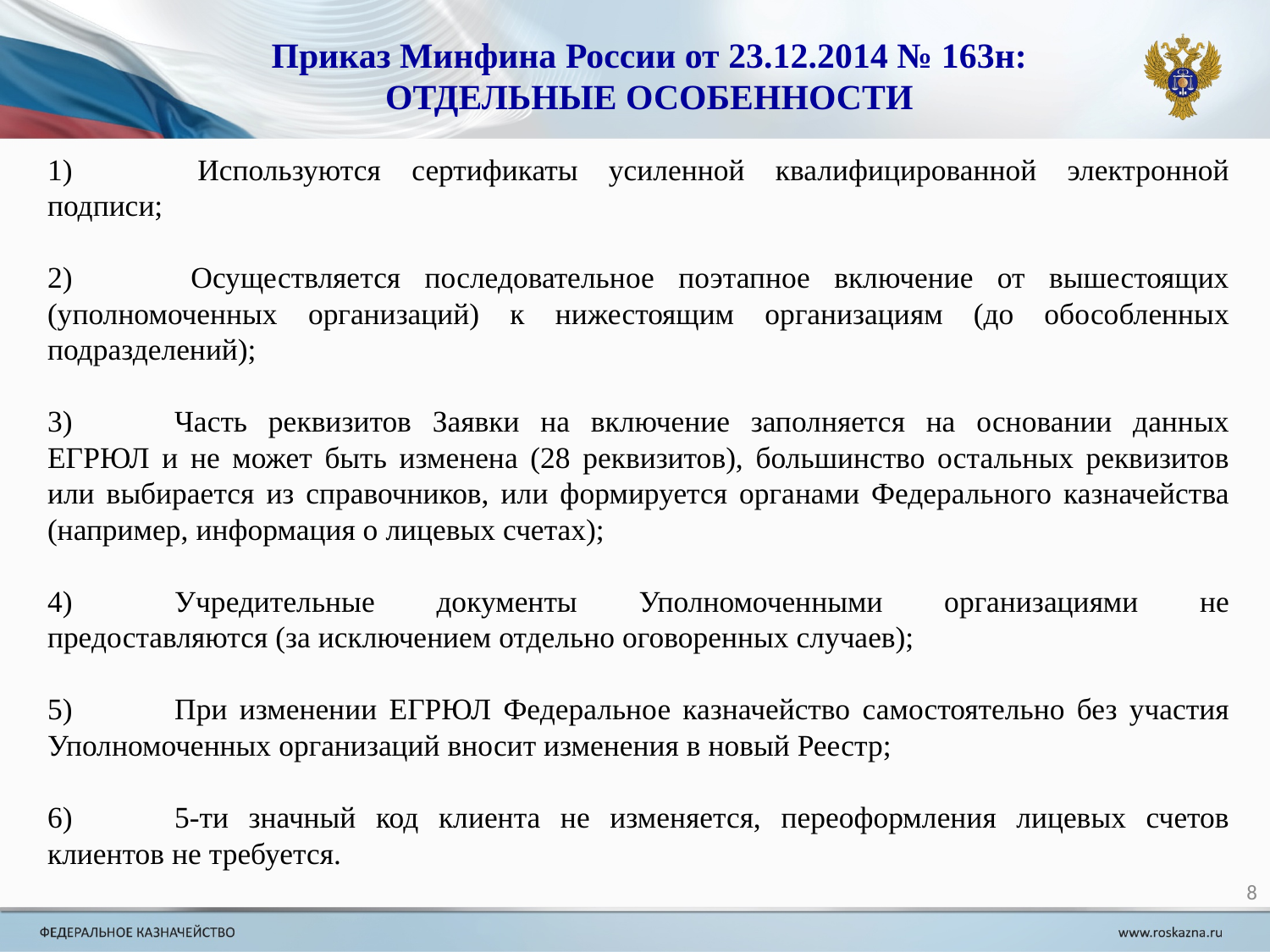

Приказ Минфина России от 23.12.2014 № 163н:
ОТДЕЛЬНЫЕ ОСОБЕННОСТИ
1) 	Используются сертификаты усиленной квалифицированной электронной подписи;

2) 	Осуществляется последовательное поэтапное включение от вышестоящих (уполномоченных организаций) к нижестоящим организациям (до обособленных подразделений);

3)	Часть реквизитов Заявки на включение заполняется на основании данных ЕГРЮЛ и не может быть изменена (28 реквизитов), большинство остальных реквизитов или выбирается из справочников, или формируется органами Федерального казначейства (например, информация о лицевых счетах);

4)	Учредительные документы Уполномоченными организациями не предоставляются (за исключением отдельно оговоренных случаев);

5)	При изменении ЕГРЮЛ Федеральное казначейство самостоятельно без участия Уполномоченных организаций вносит изменения в новый Реестр;

6)	5-ти значный код клиента не изменяется, переоформления лицевых счетов клиентов не требуется.
8